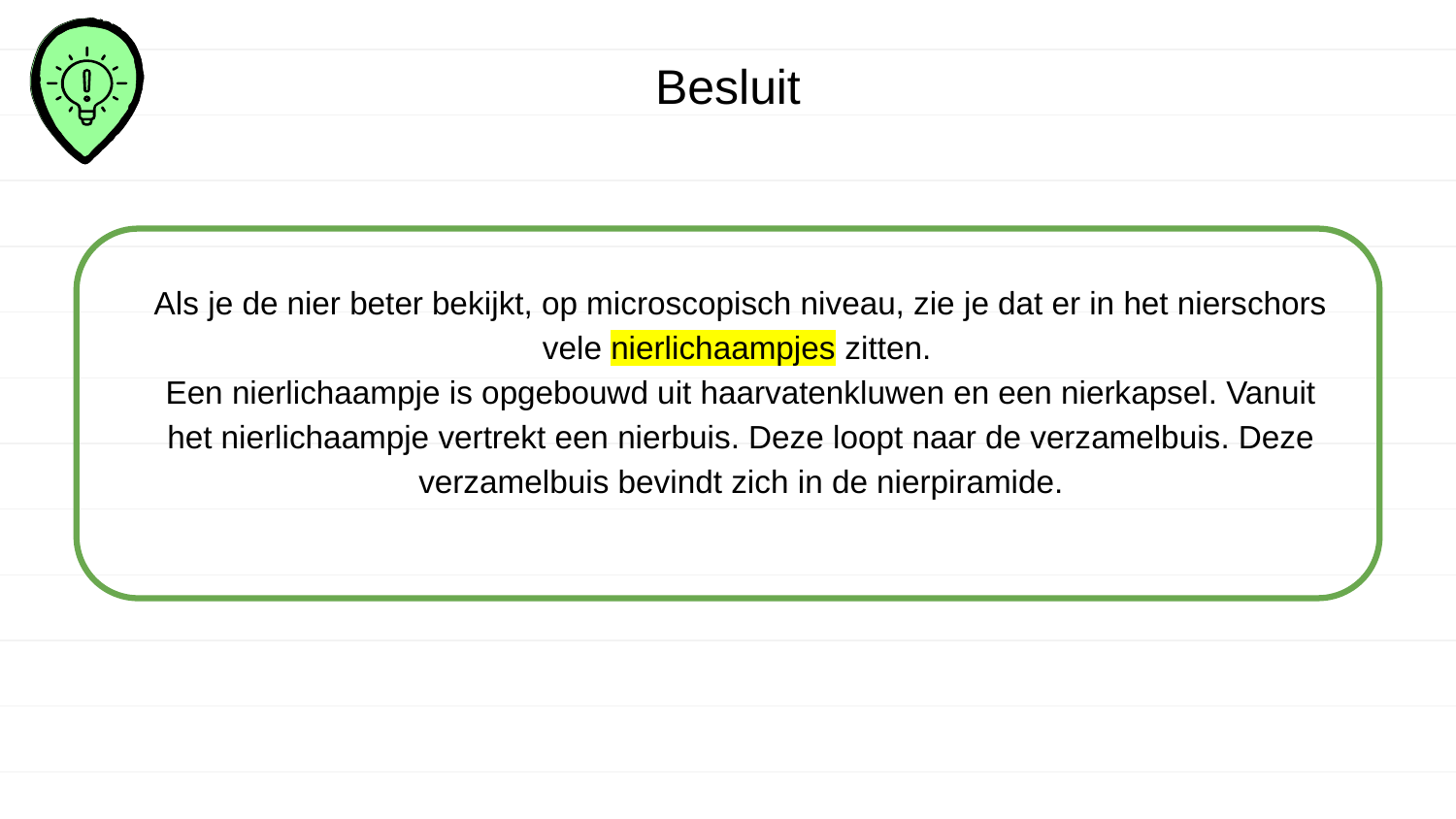

# Besluit

Als je de nier beter bekijkt, op microscopisch niveau, zie je dat er in het nierschors vele nierlichaampjes zitten.
Een nierlichaampje is opgebouwd uit haarvatenkluwen en een nierkapsel. Vanuit het nierlichaampje vertrekt een nierbuis. Deze loopt naar de verzamelbuis. Deze verzamelbuis bevindt zich in de nierpiramide.